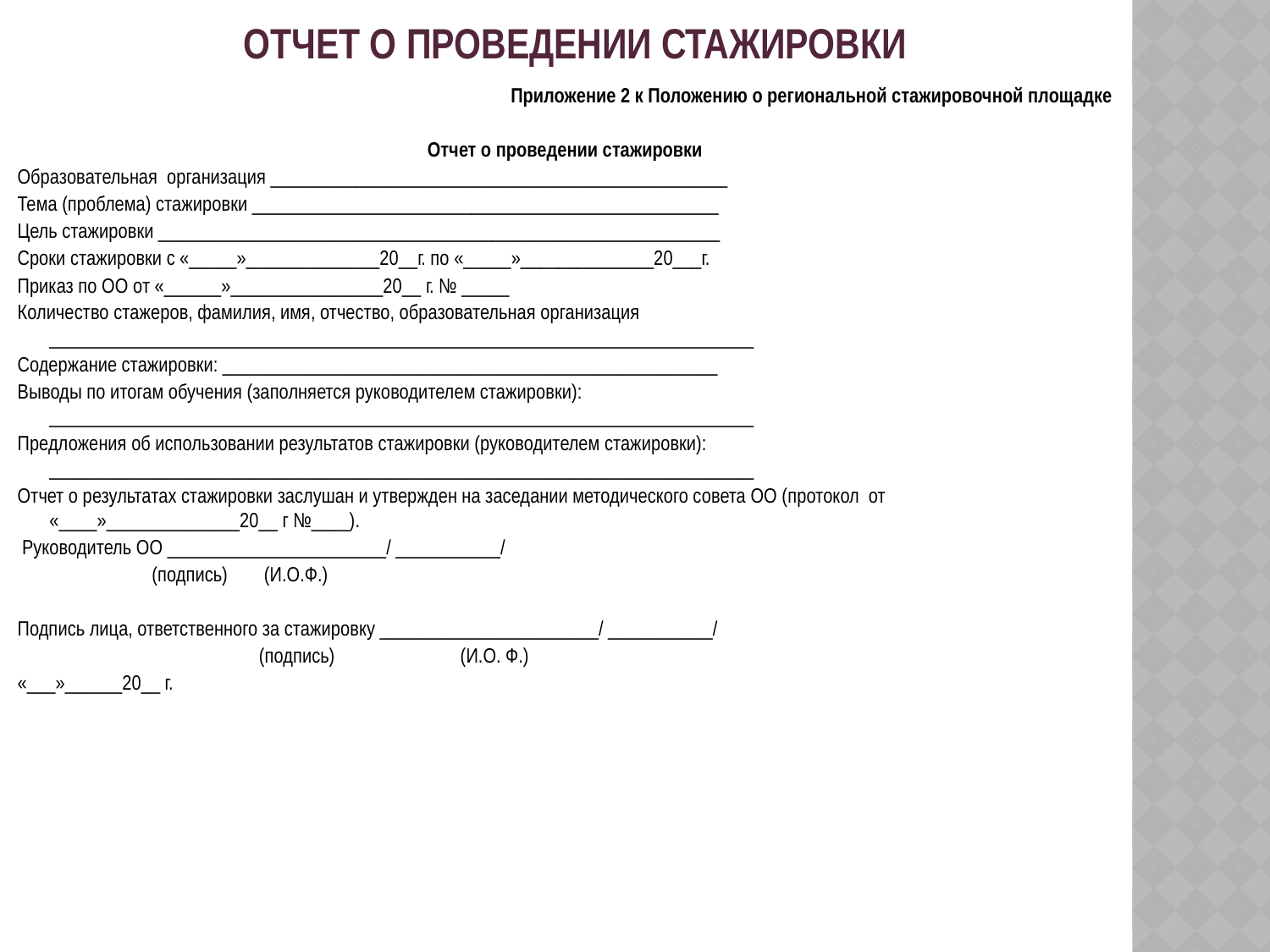

# Отчет о проведении стажировки
 Приложение 2 к Положению о региональной стажировочной площадке

Отчет о проведении стажировки
Образовательная  организация ________________________________________________
Тема (проблема) стажировки _________________________________________________
Цель стажировки ___________________________________________________________
Сроки стажировки с «_____»______________20__г. по «_____»______________20___г.
Приказ по ОО от «______»________________20__ г. № _____
Количество стажеров, фамилия, имя, отчество, образовательная организация __________________________________________________________________________
Содержание стажировки: ____________________________________________________
Выводы по итогам обучения (заполняется руководителем стажировки): __________________________________________________________________________
Предложения об использовании результатов стажировки (руководителем стажировки): __________________________________________________________________________
Отчет о результатах стажировки заслушан и утвержден на заседании методического совета ОО (протокол  от  «____»______________20__ г №____).
 Руководитель ОО _______________________/ ___________/
		                      (подпись) 		      (И.О.Ф.)

Подпись лица, ответственного за стажировку _______________________/ ___________/
			                                             (подпись)                           (И.О. Ф.)
«___»______20__ г.